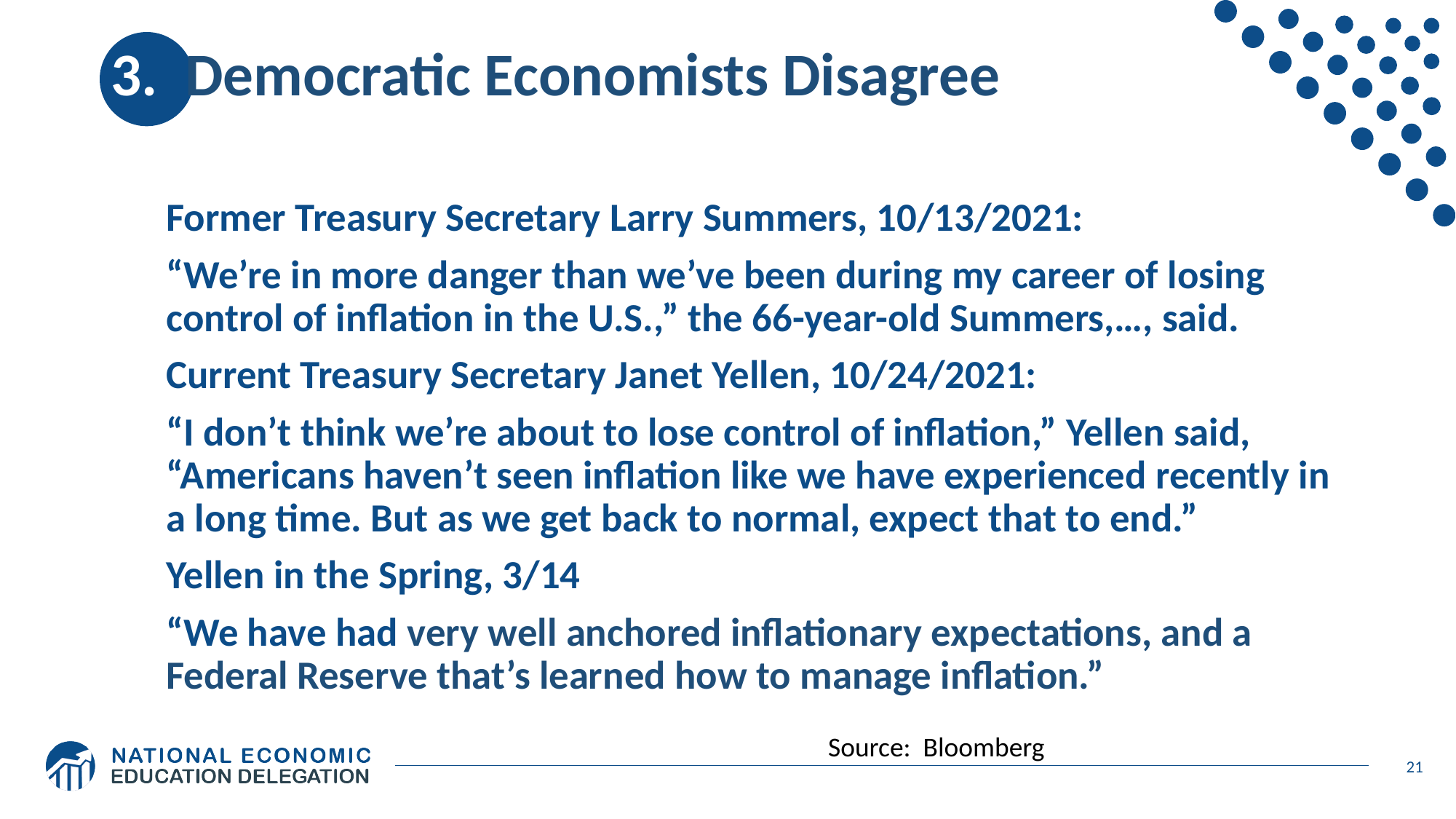

# 3.  Democratic Economists Disagree
Former Treasury Secretary Larry Summers, 10/13/2021:
“We’re in more danger than we’ve been during my career of losing control of inflation in the U.S.,” the 66-year-old Summers,…, said.
Current Treasury Secretary Janet Yellen, 10/24/2021:
“I don’t think we’re about to lose control of inflation,” Yellen said, “Americans haven’t seen inflation like we have experienced recently in a long time. But as we get back to normal, expect that to end.”
Yellen in the Spring, 3/14
“We have had very well anchored inflationary expectations, and a Federal Reserve that’s learned how to manage inflation.”
Source:  Bloomberg
21